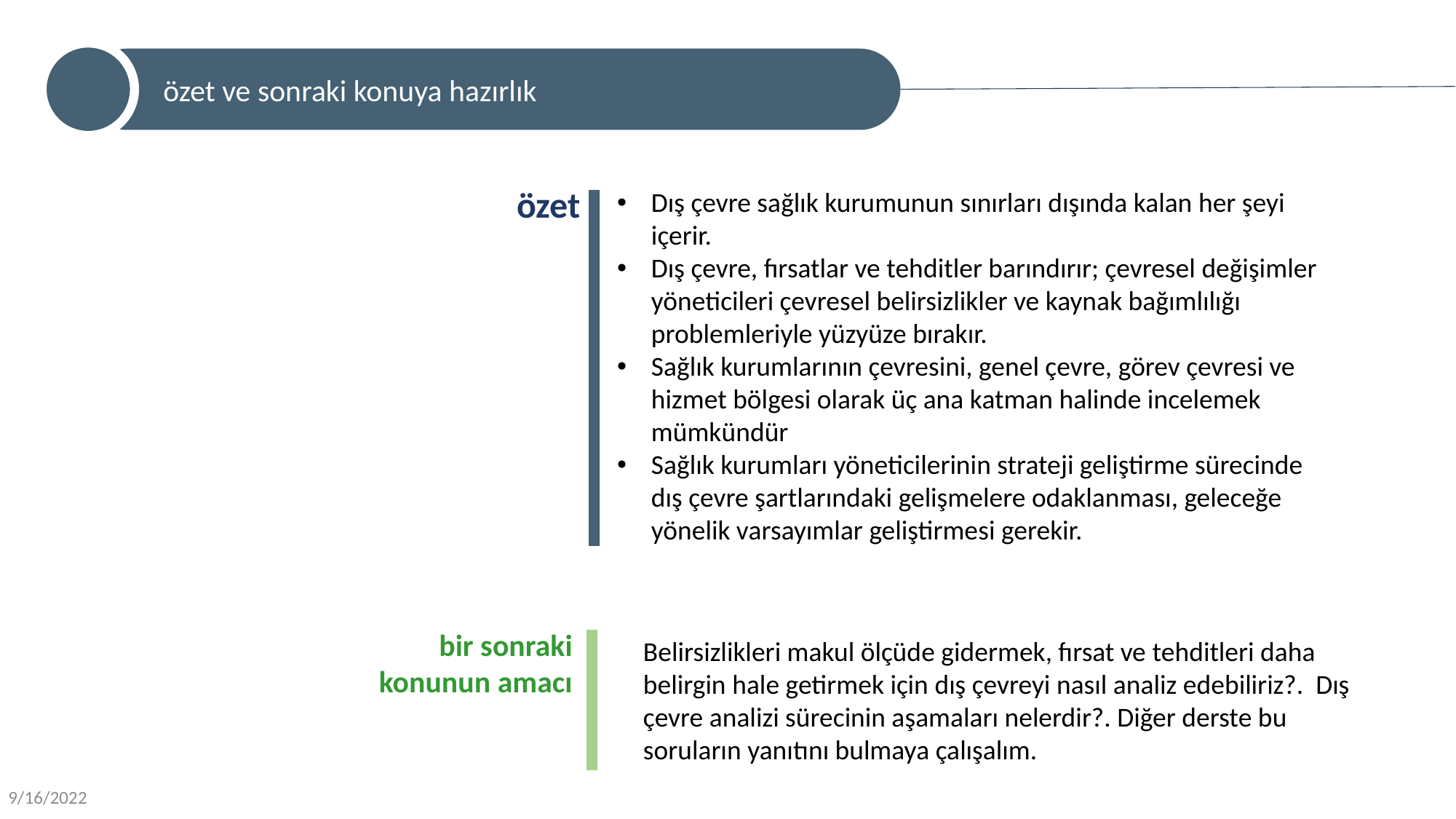

özet ve sonraki konuya hazırlık
özet
Dış çevre sağlık kurumunun sınırları dışında kalan her şeyi içerir.
Dış çevre, fırsatlar ve tehditler barındırır; çevresel değişimler yöneticileri çevresel belirsizlikler ve kaynak bağımlılığı problemleriyle yüzyüze bırakır.
Sağlık kurumlarının çevresini, genel çevre, görev çevresi ve hizmet bölgesi olarak üç ana katman halinde incelemek mümkündür
Sağlık kurumları yöneticilerinin strateji geliştirme sürecinde dış çevre şartlarındaki gelişmelere odaklanması, geleceğe yönelik varsayımlar geliştirmesi gerekir.

     bir sonraki konunun amacı
Belirsizlikleri makul ölçüde gidermek, fırsat ve tehditleri daha belirgin hale getirmek için dış çevreyi nasıl analiz edebiliriz?.  Dış çevre analizi sürecinin aşamaları nelerdir?. Diğer derste bu soruların yanıtını bulmaya çalışalım.

9/16/2022